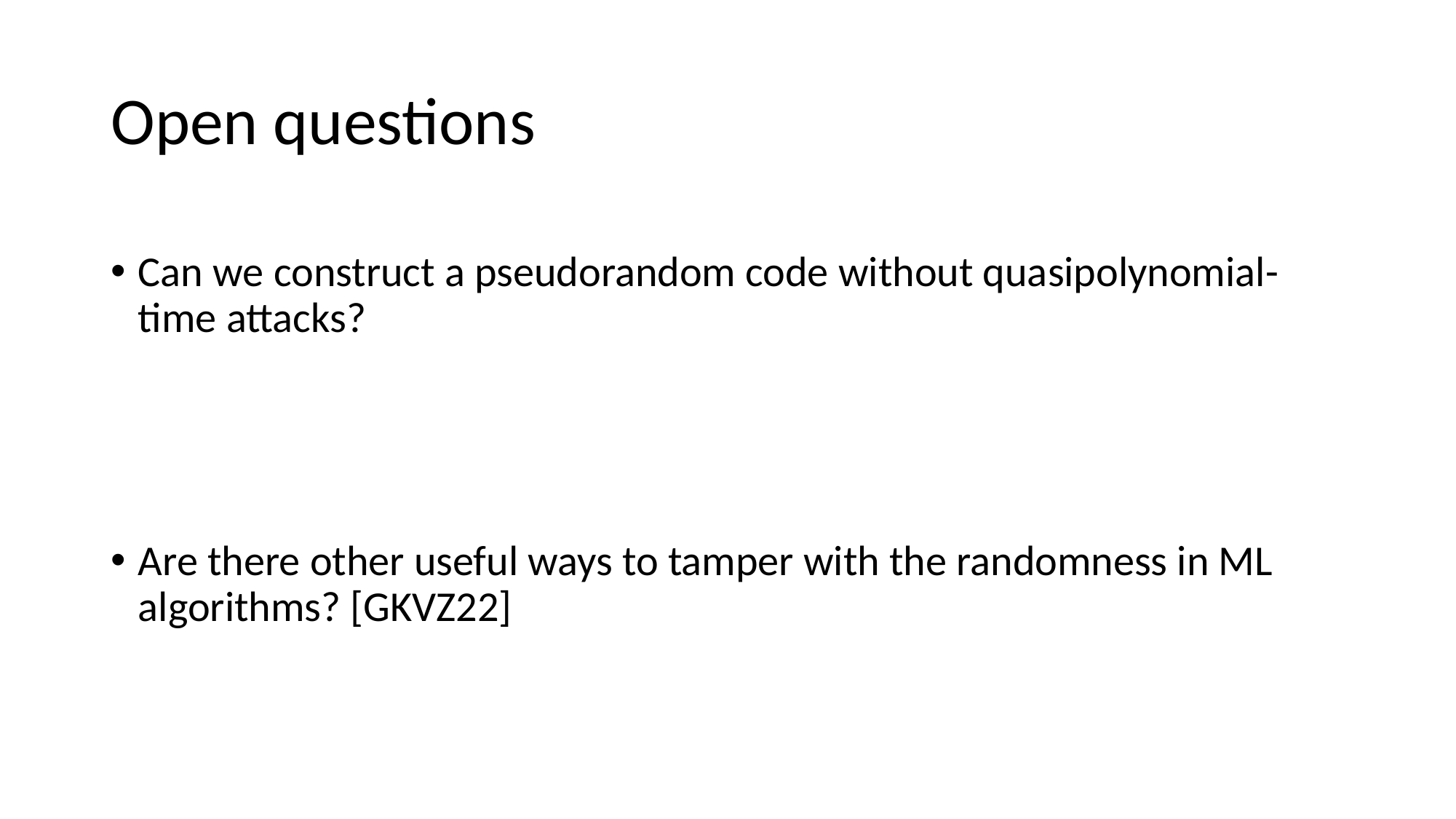

# Open questions

Can we construct a pseudorandom code without quasipolynomial-time attacks?

Are there other useful ways to tamper with the randomness in ML algorithms? [GKVZ22]